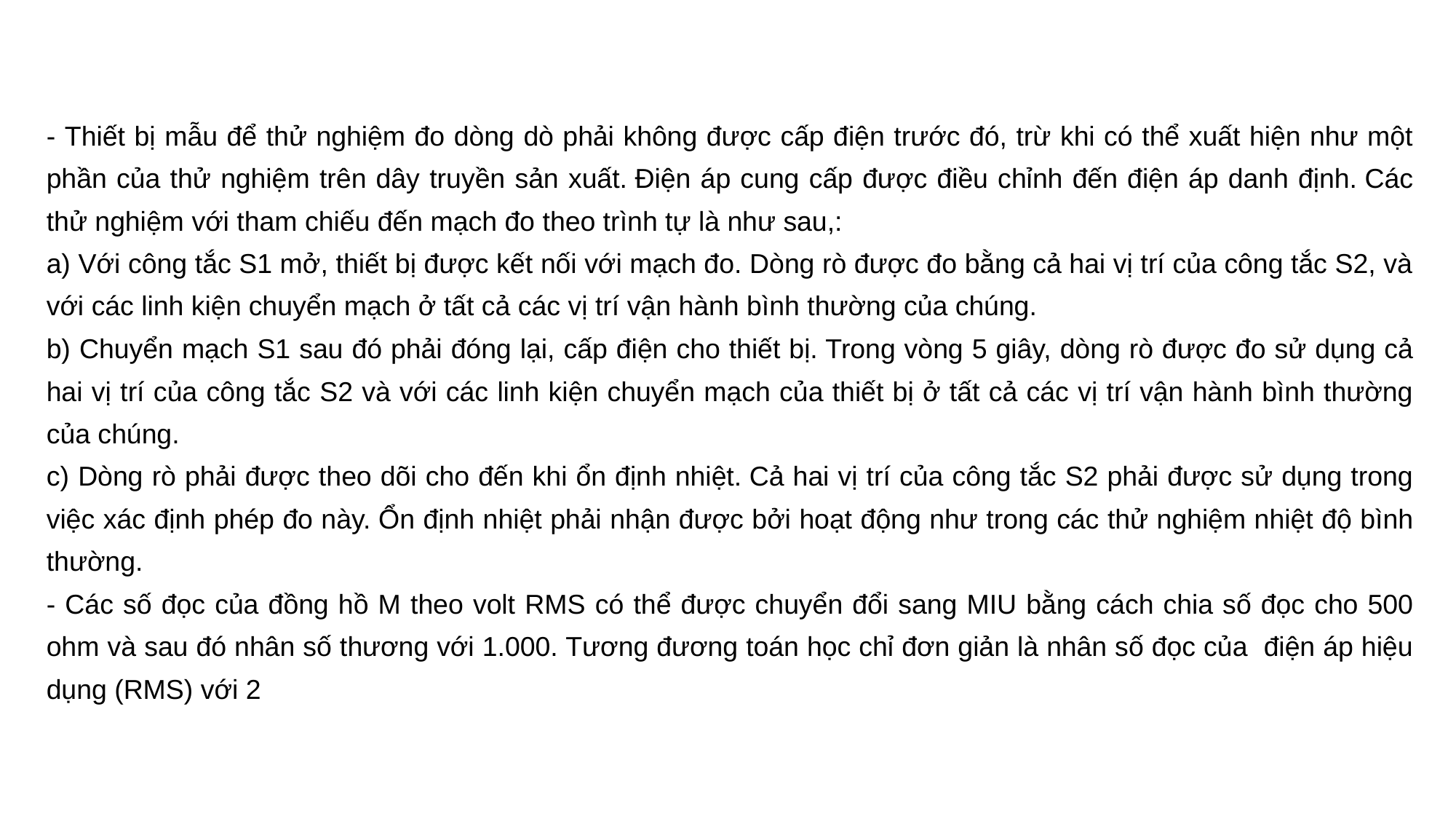

- Thiết bị mẫu để thử nghiệm đo dòng dò phải không được cấp điện trước đó, trừ khi có thể xuất hiện như một phần của thử nghiệm trên dây truyền sản xuất. Điện áp cung cấp được điều chỉnh đến điện áp danh định. Các thử nghiệm với tham chiếu đến mạch đo theo trình tự là như sau,:
a) Với công tắc S1 mở, thiết bị được kết nối với mạch đo. Dòng rò được đo bằng cả hai vị trí của công tắc S2, và với các linh kiện chuyển mạch ở tất cả các vị trí vận hành bình thường của chúng.
b) Chuyển mạch S1 sau đó phải đóng lại, cấp điện cho thiết bị. Trong vòng 5 giây, dòng rò được đo sử dụng cả hai vị trí của công tắc S2 và với các linh kiện chuyển mạch của thiết bị ở tất cả các vị trí vận hành bình thường của chúng.
c) Dòng rò phải được theo dõi cho đến khi ổn định nhiệt. Cả hai vị trí của công tắc S2 phải được sử dụng trong việc xác định phép đo này. Ổn định nhiệt phải nhận được bởi hoạt động như trong các thử nghiệm nhiệt độ bình thường.
- Các số đọc của đồng hồ M theo volt RMS có thể được chuyển đổi sang MIU bằng cách chia số đọc cho 500 ohm và sau đó nhân số thương với 1.000. Tương đương toán học chỉ đơn giản là nhân số đọc của  điện áp hiệu dụng (RMS) với 2